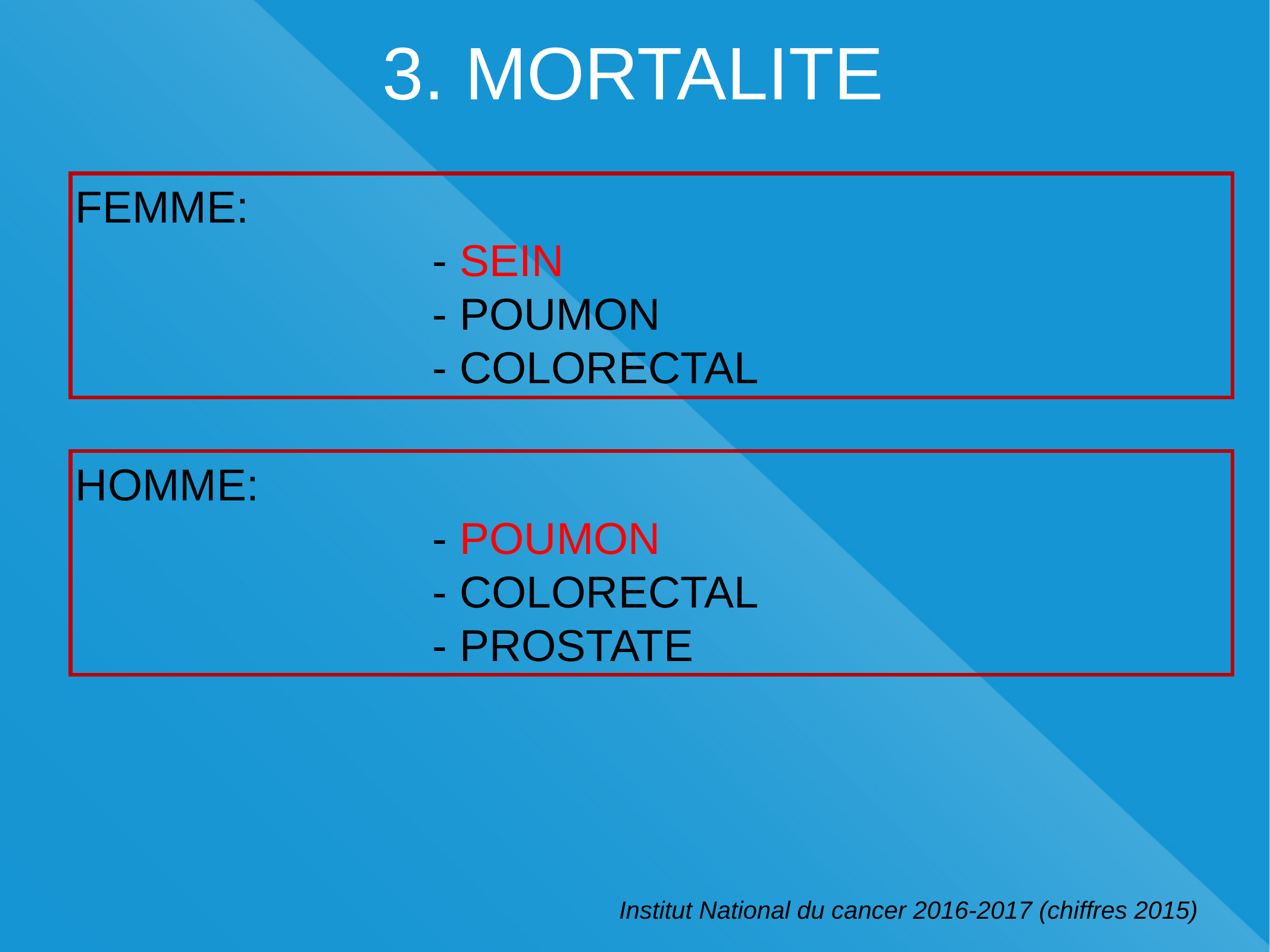

# 3. MORTALITE
FEMME:
				- SEIN
				- POUMON
				- COLORECTAL
HOMME:
				- POUMON
				- COLORECTAL
				- PROSTATE
Institut National du cancer 2016-2017 (chiffres 2015)